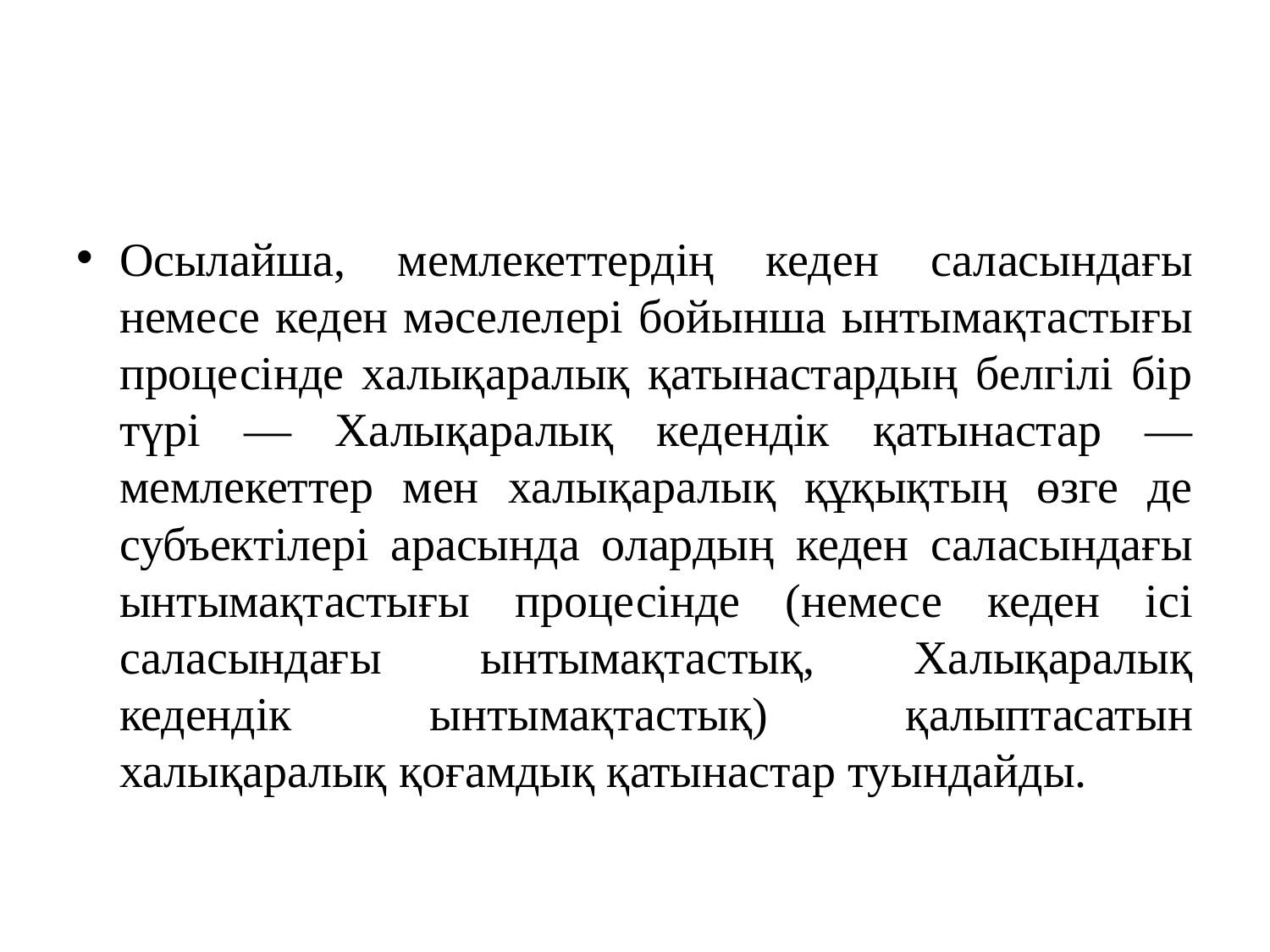

#
Осылайша, мемлекеттердің кеден саласындағы немесе кеден мәселелері бойынша ынтымақтастығы процесінде халықаралық қатынастардың белгілі бір түрі — Халықаралық кедендік қатынастар — мемлекеттер мен халықаралық құқықтың өзге де субъектілері арасында олардың кеден саласындағы ынтымақтастығы процесінде (немесе кеден ісі саласындағы ынтымақтастық, Халықаралық кедендік ынтымақтастық) қалыптасатын халықаралық қоғамдық қатынастар туындайды.